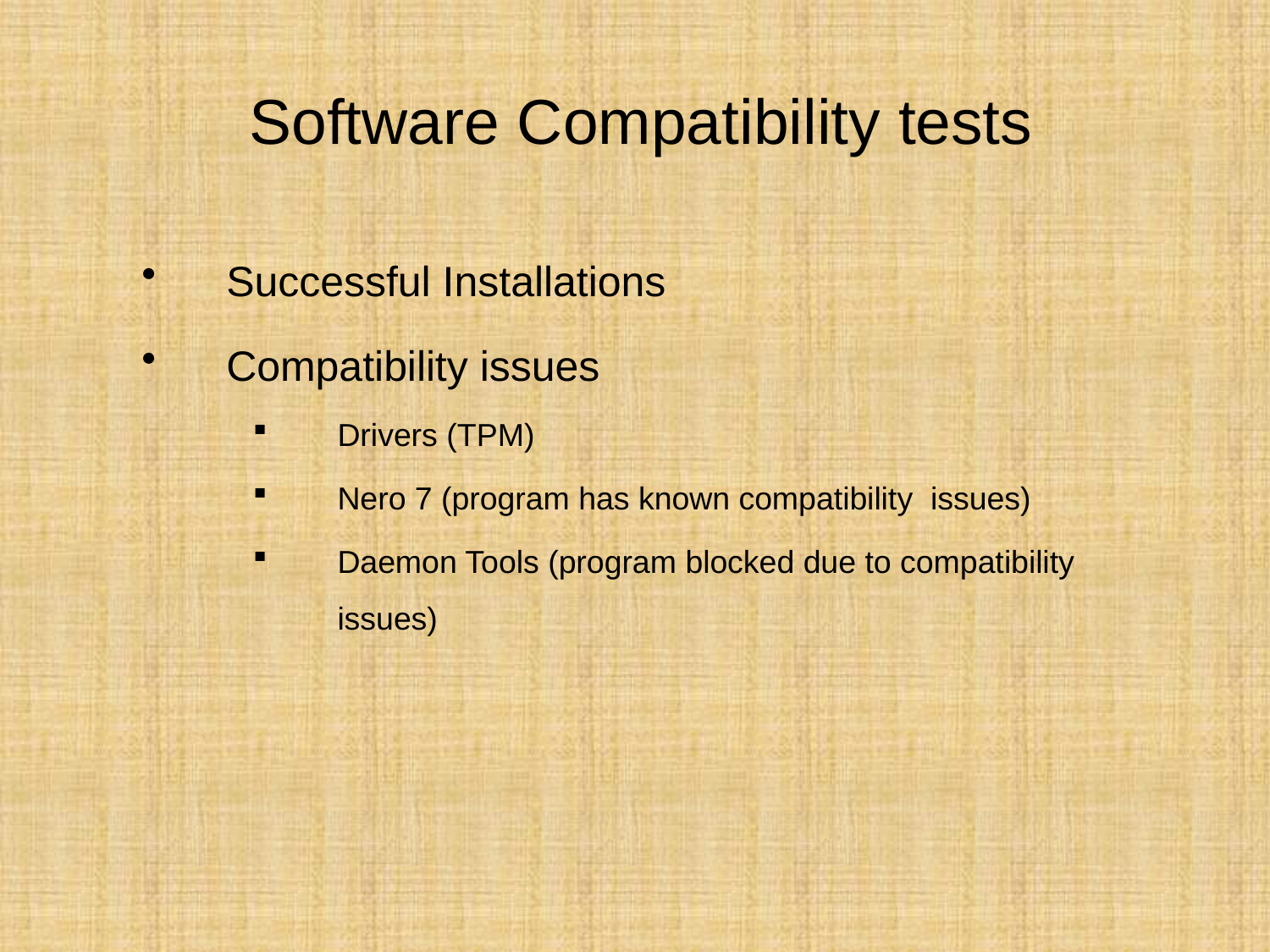

# Software Compatibility tests
Successful Installations
Compatibility issues
Drivers (TPM)
Nero 7 (program has known compatibility  issues)
Daemon Tools (program blocked due to compatibility issues)